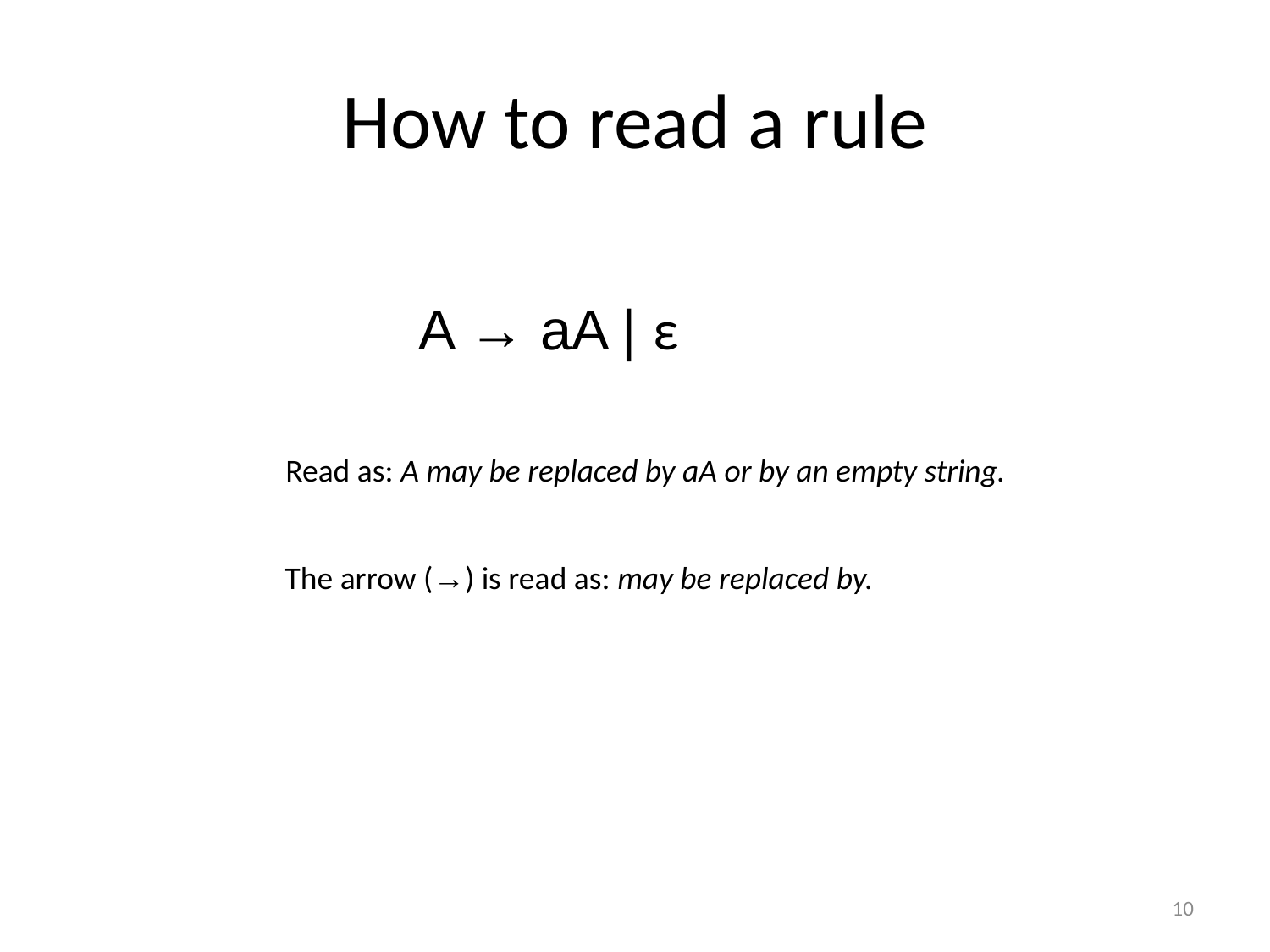

# How to read a rule
A → aA | ε
Read as: A may be replaced by aA or by an empty string.
The arrow (→) is read as: may be replaced by.
10